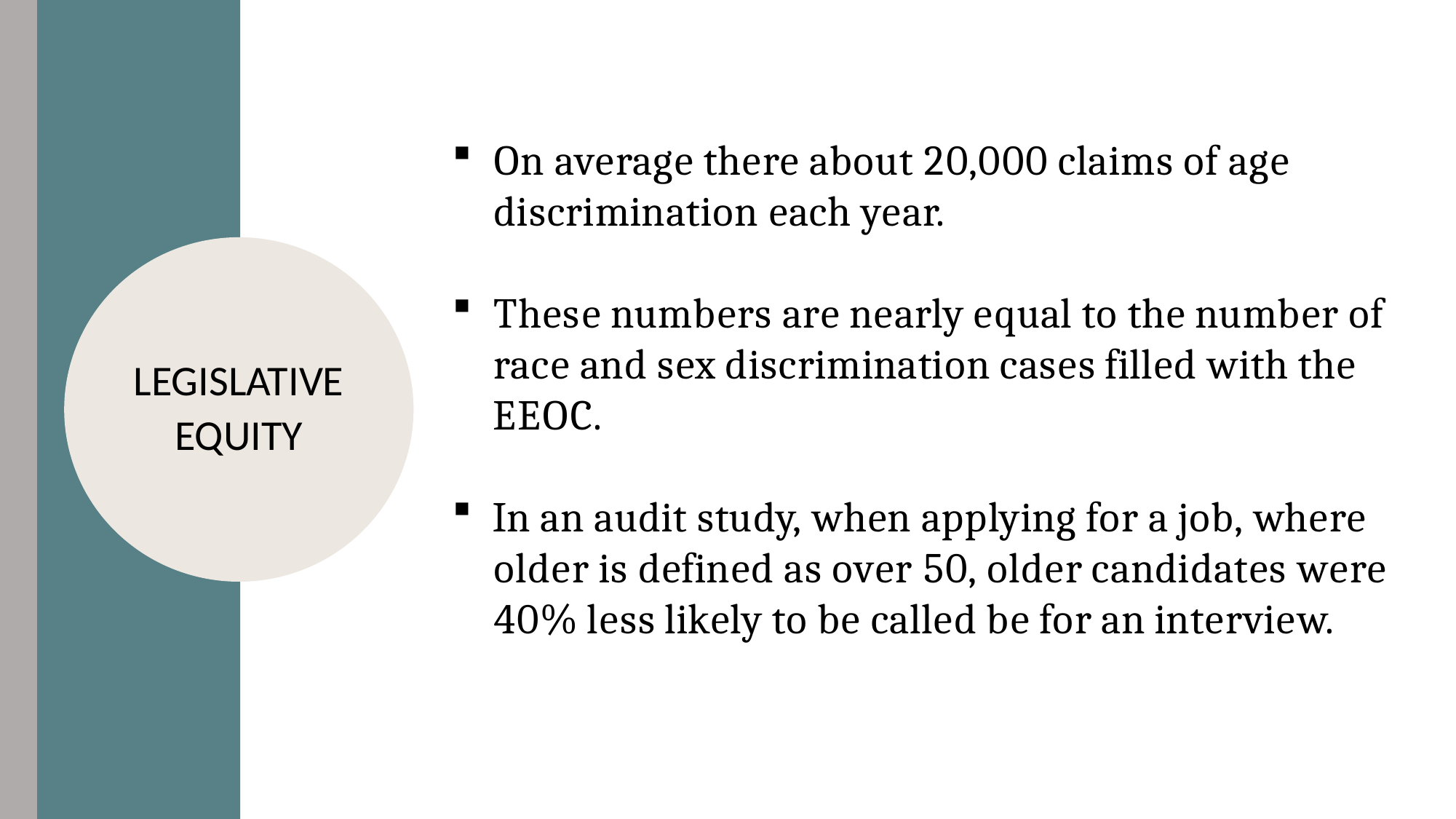

On average there about 20,000 claims of age discrimination each year.

These numbers are nearly equal to the number of race and sex discrimination cases filled with the EEOC.

In an audit study, when applying for a job, where older is defined as over 50, older candidates were 40% less likely to be called be for an interview.

LEGISLATIVE
EQUITY